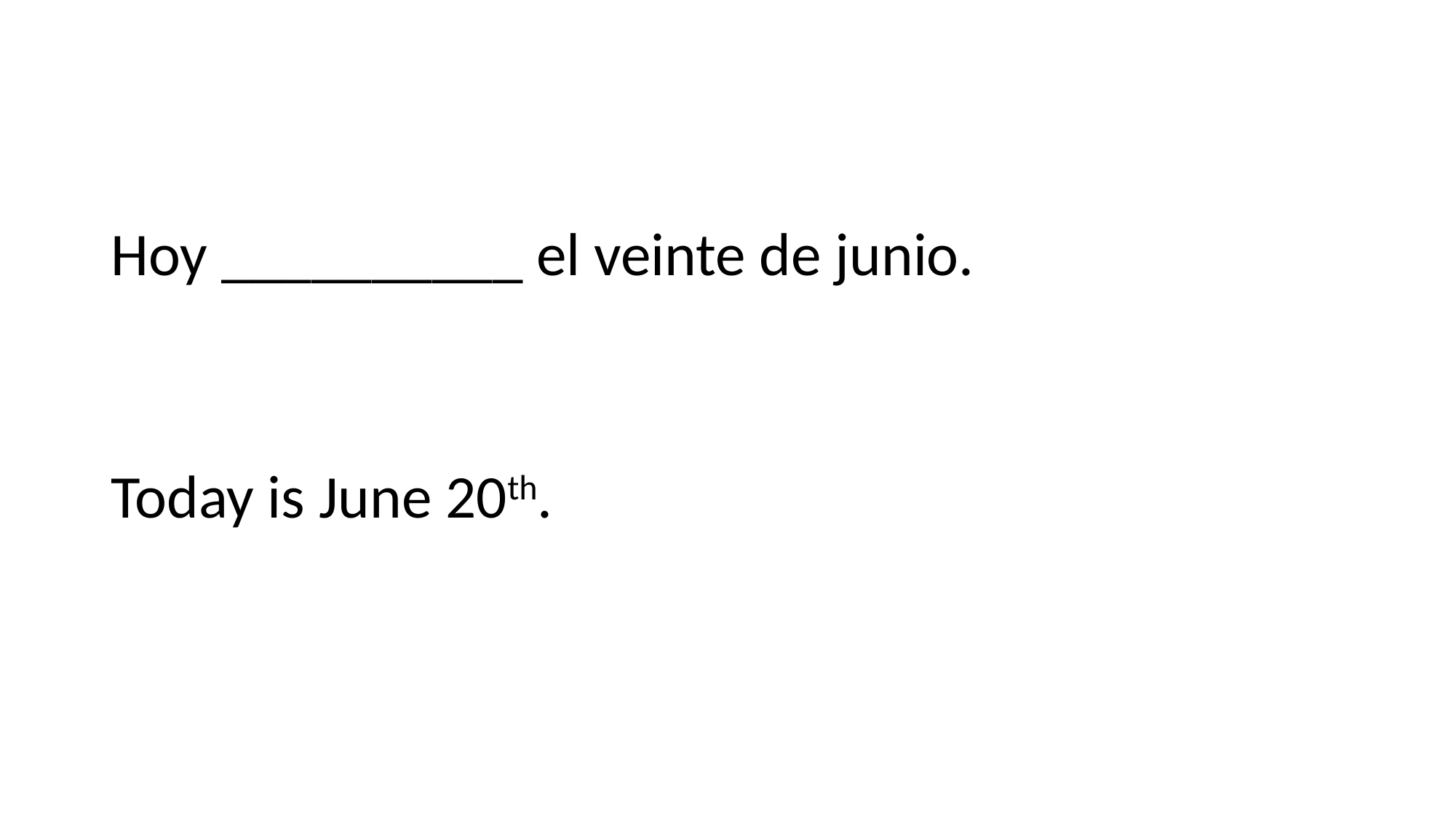

#
Hoy __________ el veinte de junio.

Today is June 20th.